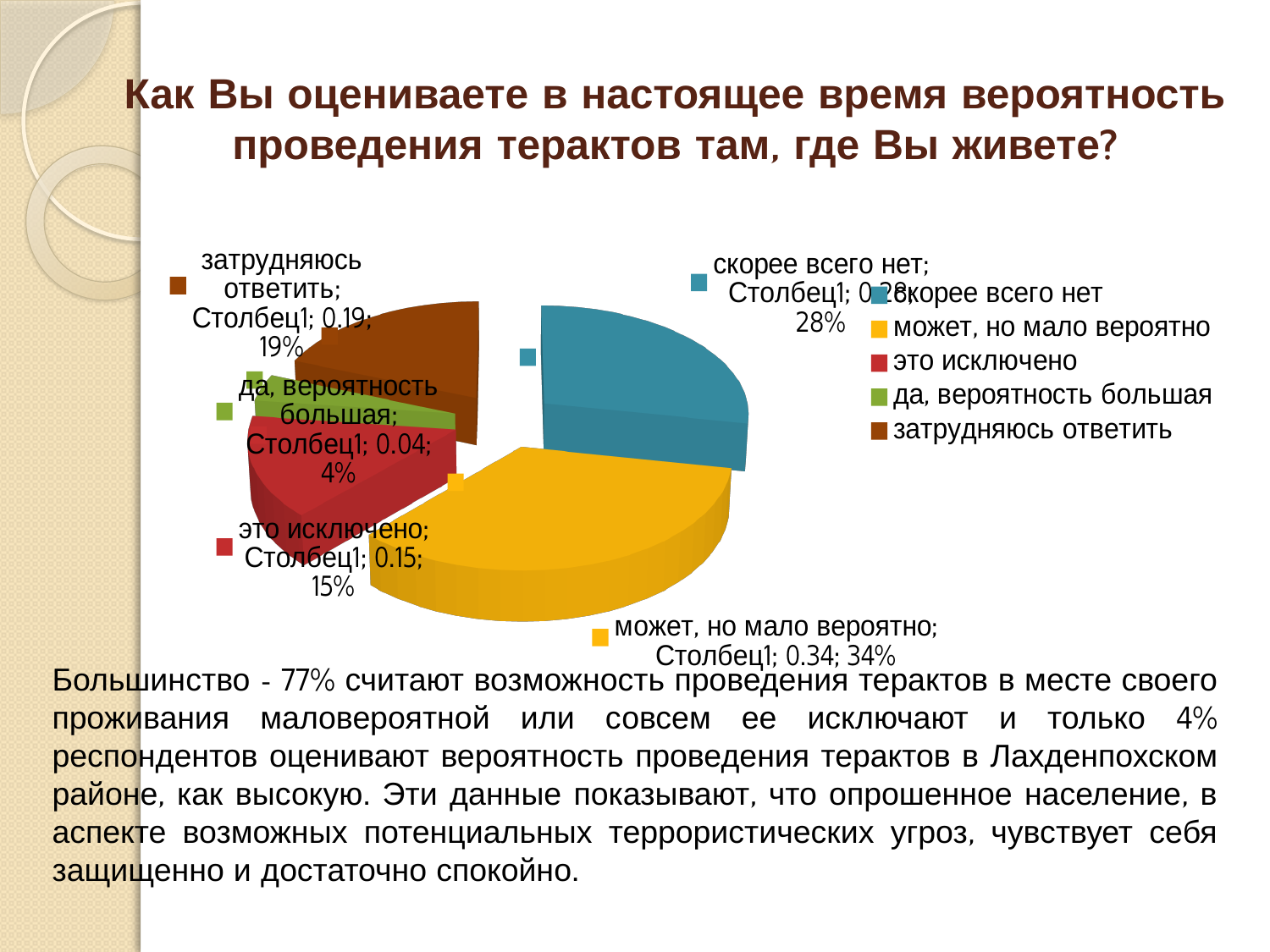

# Как Вы оцениваете в настоящее время вероятность проведения терактов там, где Вы живете?

[unsupported chart]

Большинство - 77% считают возможность проведения терактов в месте своего проживания маловероятной или совсем ее исключают и только 4% респондентов оценивают вероятность проведения терактов в Лахденпохском районе, как высокую. Эти данные показывают, что опрошенное население, в аспекте возможных потенциальных террористических угроз, чувствует себя защищенно и достаточно спокойно.